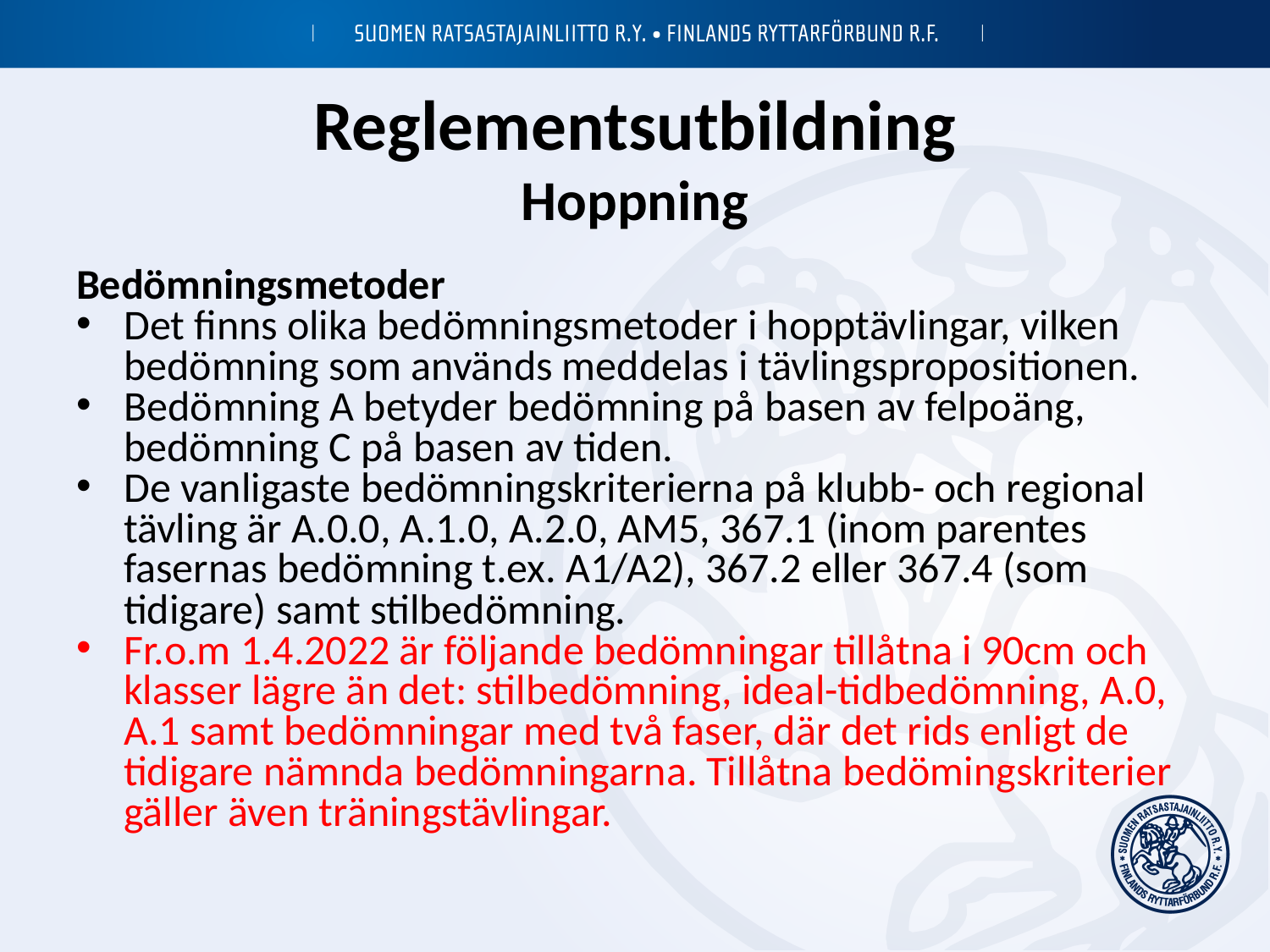

# Reglementsutbildning Hoppning
Bedömningsmetoder
Det finns olika bedömningsmetoder i hopptävlingar, vilken bedömning som används meddelas i tävlingspropositionen.
Bedömning A betyder bedömning på basen av felpoäng, bedömning C på basen av tiden.
De vanligaste bedömningskriterierna på klubb- och regional tävling är A.0.0, A.1.0, A.2.0, AM5, 367.1 (inom parentes fasernas bedömning t.ex. A1/A2), 367.2 eller 367.4 (som tidigare) samt stilbedömning.
Fr.o.m 1.4.2022 är följande bedömningar tillåtna i 90cm och klasser lägre än det: stilbedömning, ideal-tidbedömning, A.0, A.1 samt bedömningar med två faser, där det rids enligt de tidigare nämnda bedömningarna. Tillåtna bedömingskriterier gäller även träningstävlingar.